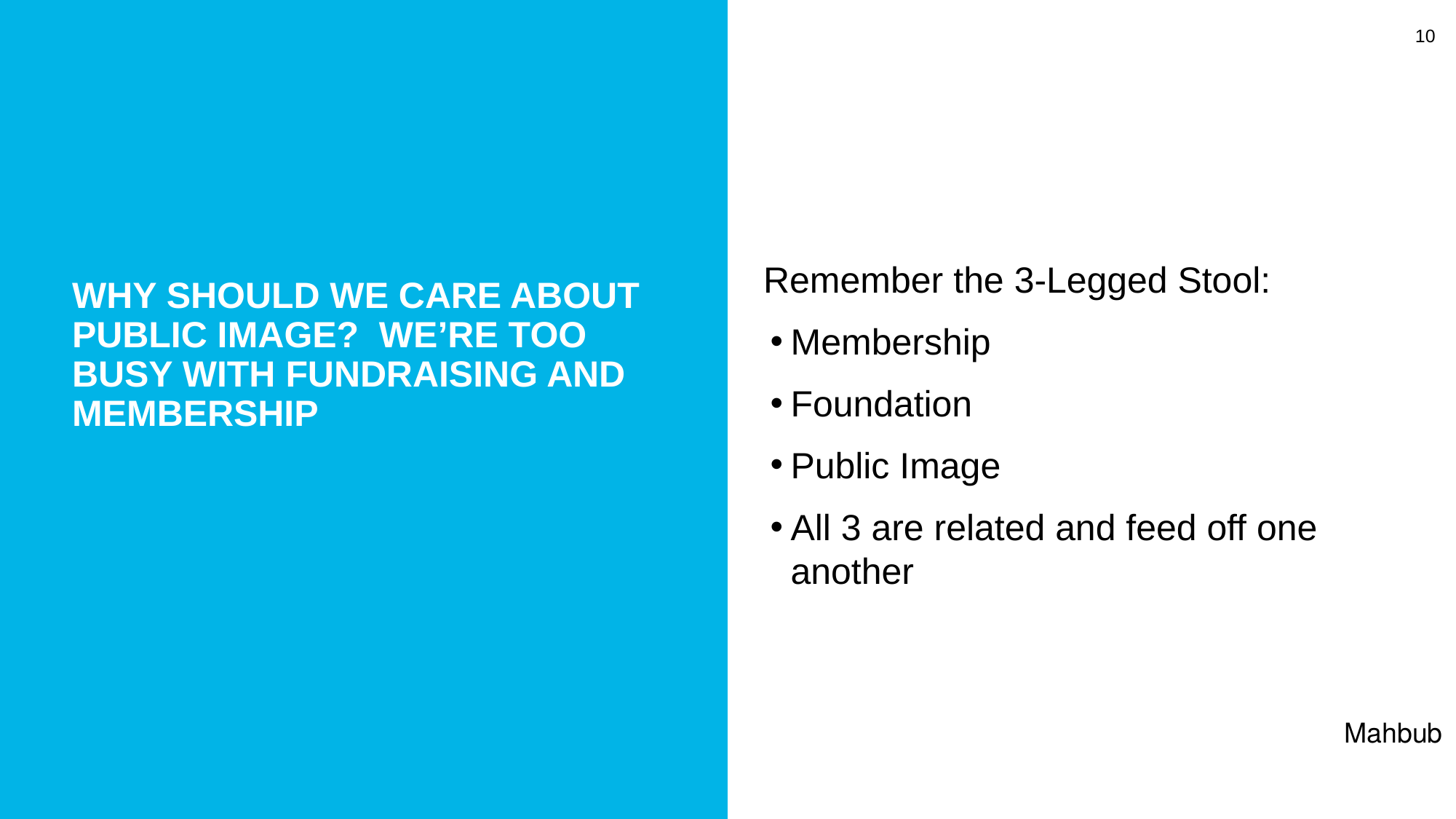

10
Why should we care about public image?  We’re too busy with fundraising and membership
Remember the 3-Legged Stool:
Membership
Foundation
Public Image
All 3 are related and feed off one another
Mahbub